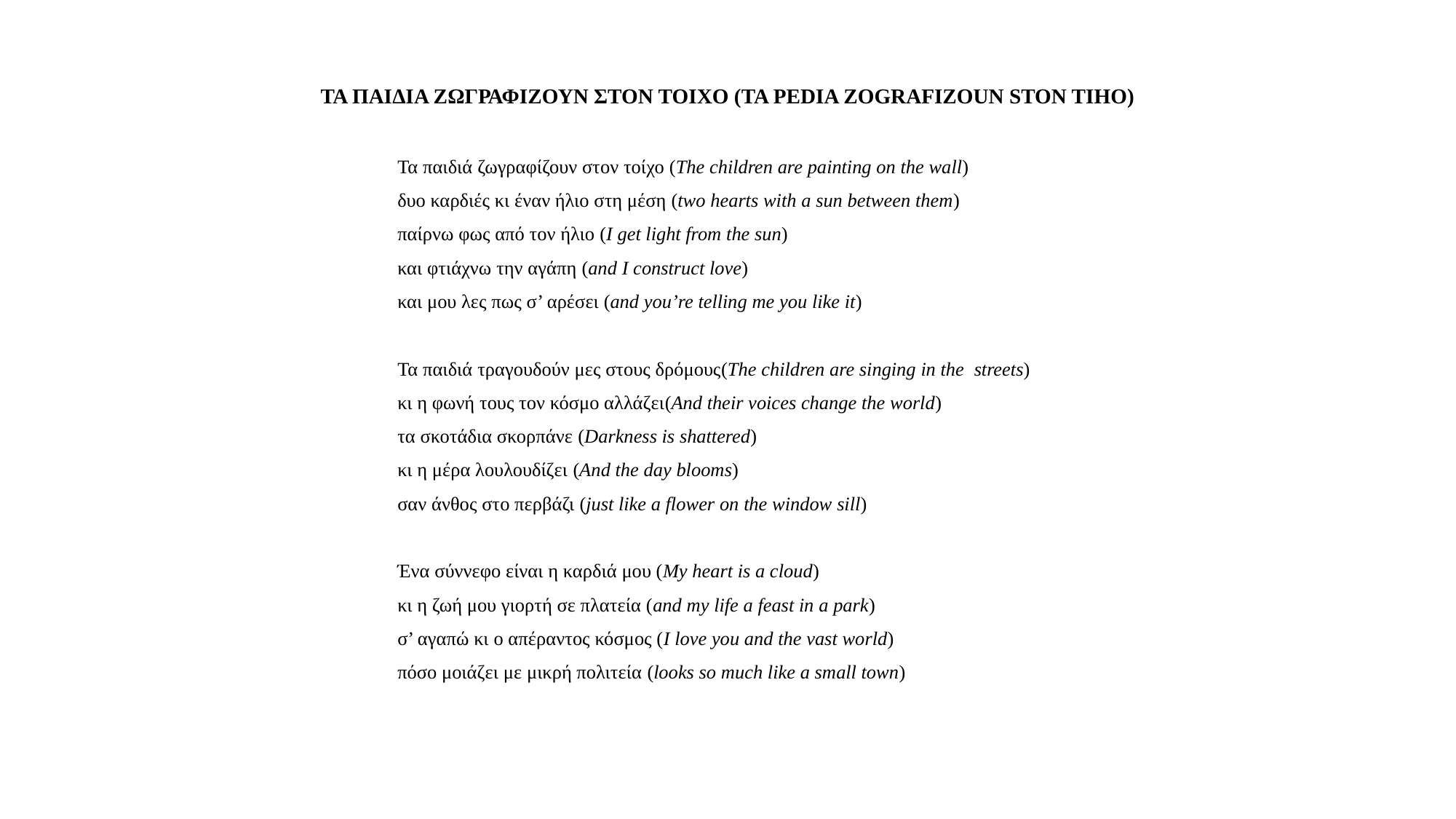

# ΤΑ ΠΑΙΔΙΑ ΖΩΓΡΑΦΙΖΟΥΝ ΣΤΟΝ ΤΟΙΧΟ (TA PEDIA ZOGRAFIZOUN STON TIHO)

Τα παιδιά ζωγραφίζουν στον τοίχο (The children are painting on the wall)
δυο καρδιές κι έναν ήλιο στη μέση (two hearts with a sun between them)
παίρνω φως από τον ήλιο (I get light from the sun)
και φτιάχνω την αγάπη (and I construct love)
και μου λες πως σ’ αρέσει (and you’re telling me you like it)

Τα παιδιά τραγουδούν μες στους δρόμους(The children are singing in the  streets)
κι η φωνή τους τον κόσμο αλλάζει(And their voices change the world)
τα σκοτάδια σκορπάνε (Darkness is shattered)
κι η μέρα λουλουδίζει (And the day blooms)
σαν άνθος στο περβάζι (just like a flower on the window sill)

Ένα σύννεφο είναι η καρδιά μου (My heart is a cloud)
κι η ζωή μου γιορτή σε πλατεία (and my life a feast in a park)
σ’ αγαπώ κι ο απέραντος κόσμος (I love you and the vast world)
πόσο μοιάζει με μικρή πολιτεία (looks so much like a small town)